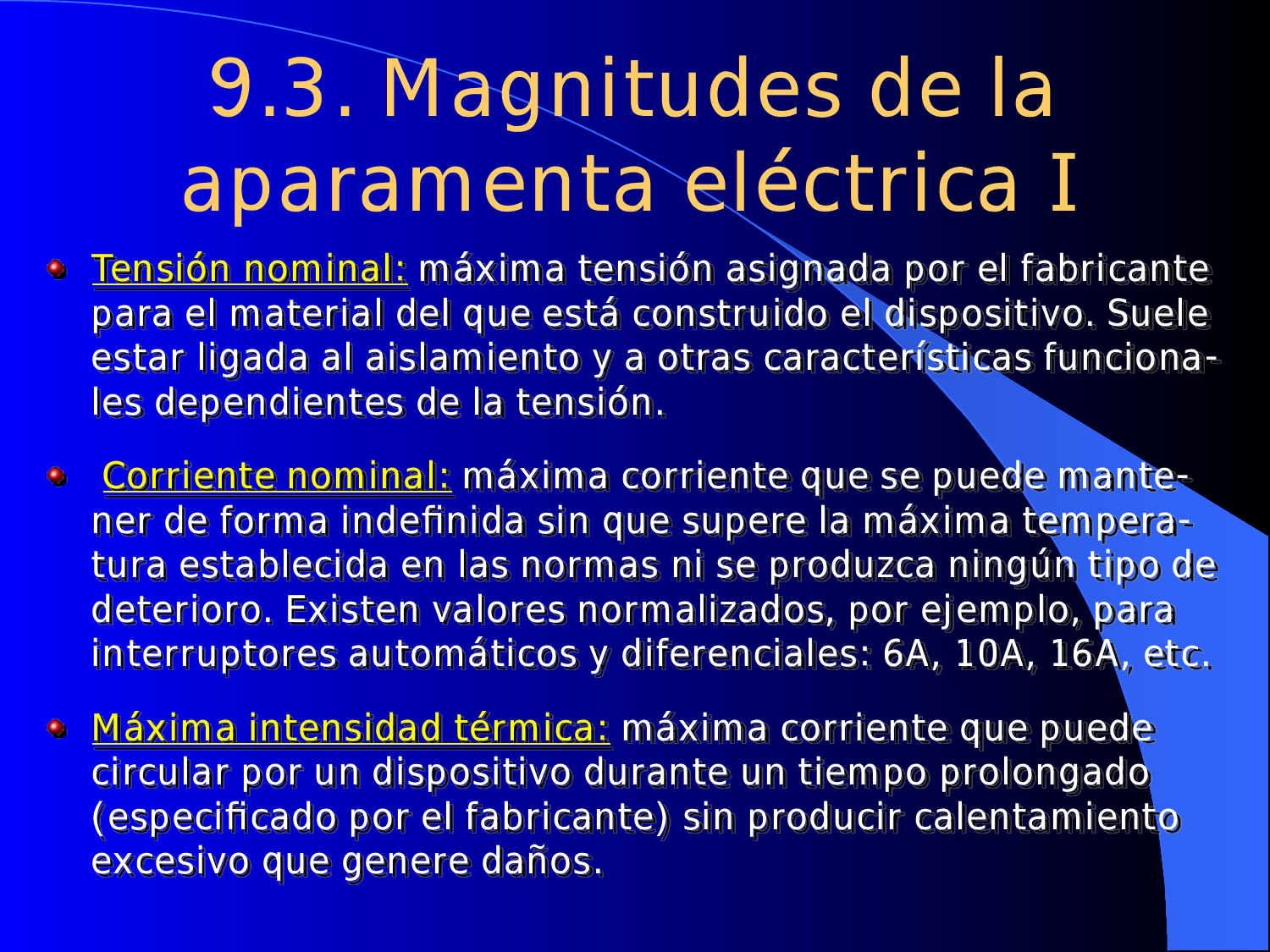

9.3. Magnitudes de la aparamenta eléctrica I
Tensión nominal: máxima tensión asignada por el fabricante para el material del que está construido el dispositivo. Suele estar ligada al aislamiento y a otras características funciona-les dependientes de la tensión.
 Corriente nominal: máxima corriente que se puede mante-ner de forma indefinida sin que supere la máxima tempera-tura establecida en las normas ni se produzca ningún tipo de deterioro. Existen valores normalizados, por ejemplo, para interruptores automáticos y diferenciales: 6A, 10A, 16A, etc.
Máxima intensidad térmica: máxima corriente que puede circular por un dispositivo durante un tiempo prolongado (especificado por el fabricante) sin producir calentamiento excesivo que genere daños.